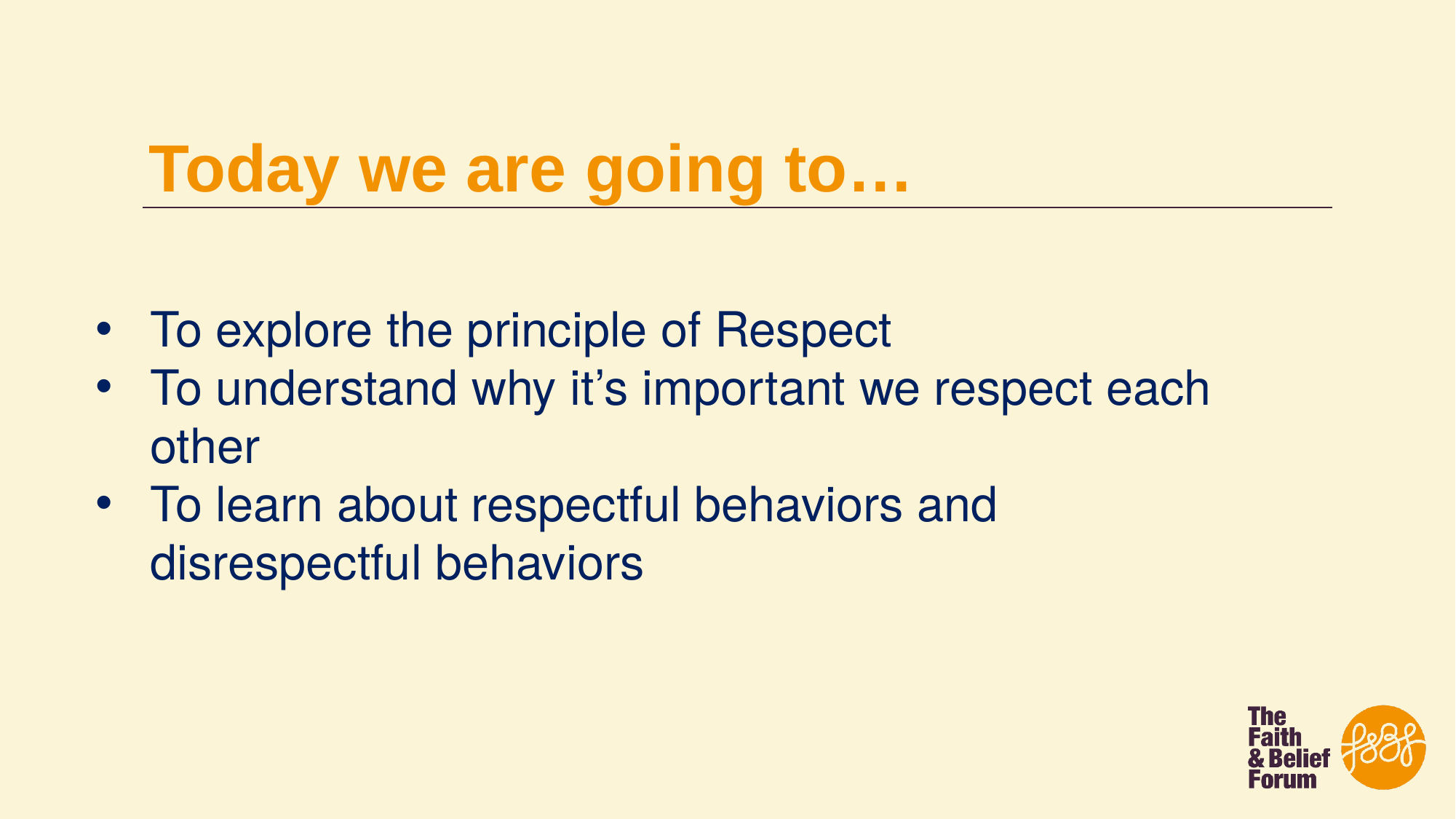

Today we are going to…
To explore the principle of Respect
To understand why it’s important we respect each other
To learn about respectful behaviors and disrespectful behaviors